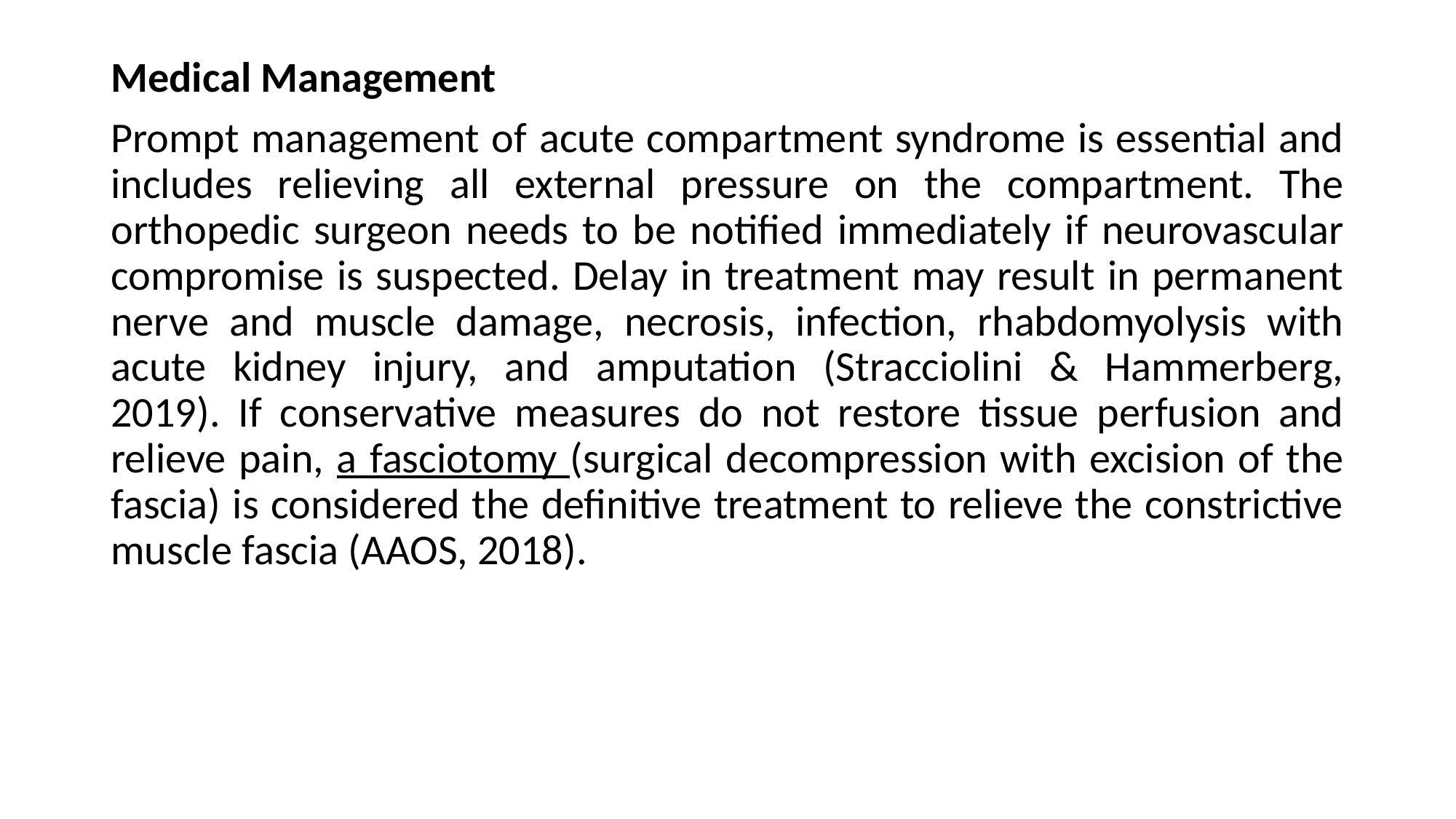

Medical Management
Prompt management of acute compartment syndrome is essential and includes relieving all external pressure on the compartment. The orthopedic surgeon needs to be notified immediately if neurovascular compromise is suspected. Delay in treatment may result in permanent nerve and muscle damage, necrosis, infection, rhabdomyolysis with acute kidney injury, and amputation (Stracciolini & Hammerberg, 2019). If conservative measures do not restore tissue perfusion and relieve pain, a fasciotomy (surgical decompression with excision of the fascia) is considered the definitive treatment to relieve the constrictive muscle fascia (AAOS, 2018).